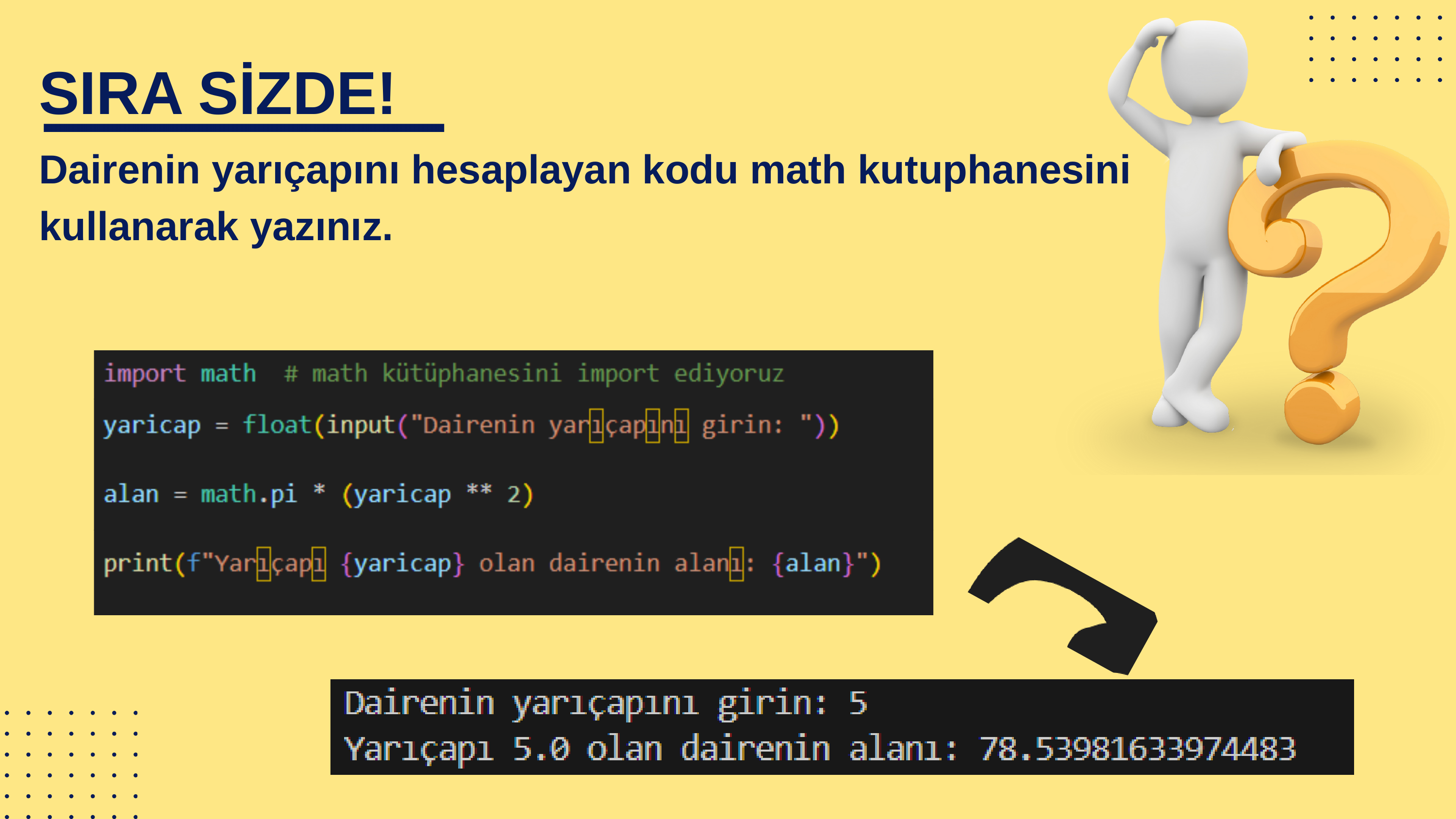

SIRA SİZDE!

Dairenin yarıçapını hesaplayan kodu math kutuphanesini kullanarak yazınız.